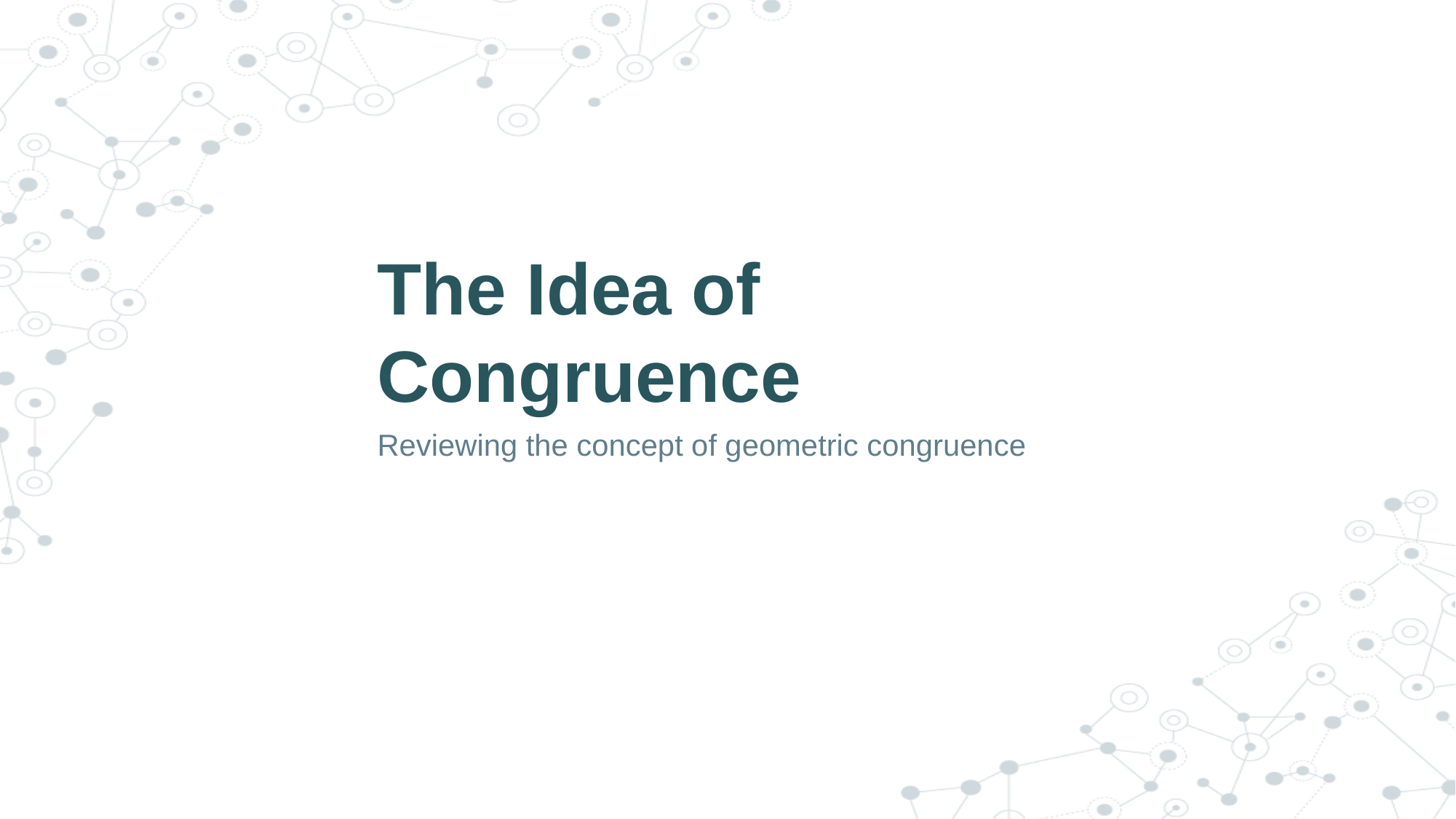

# The Idea of Congruence
Reviewing the concept of geometric congruence